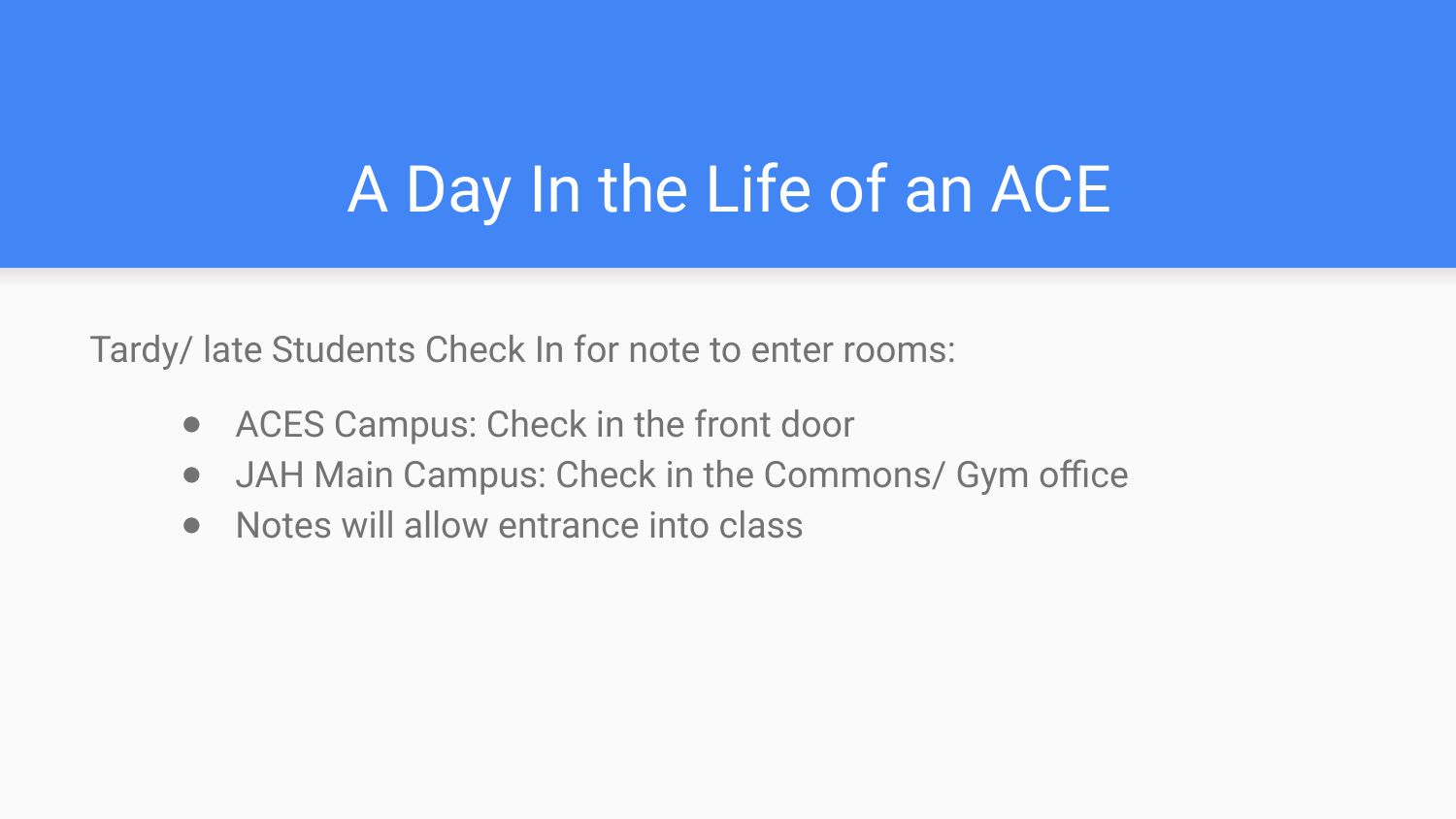

# A Day In the Life of an ACE
Tardy/ late Students Check In for note to enter rooms:
ACES Campus: Check in the front door
JAH Main Campus: Check in the Commons/ Gym office
Notes will allow entrance into class